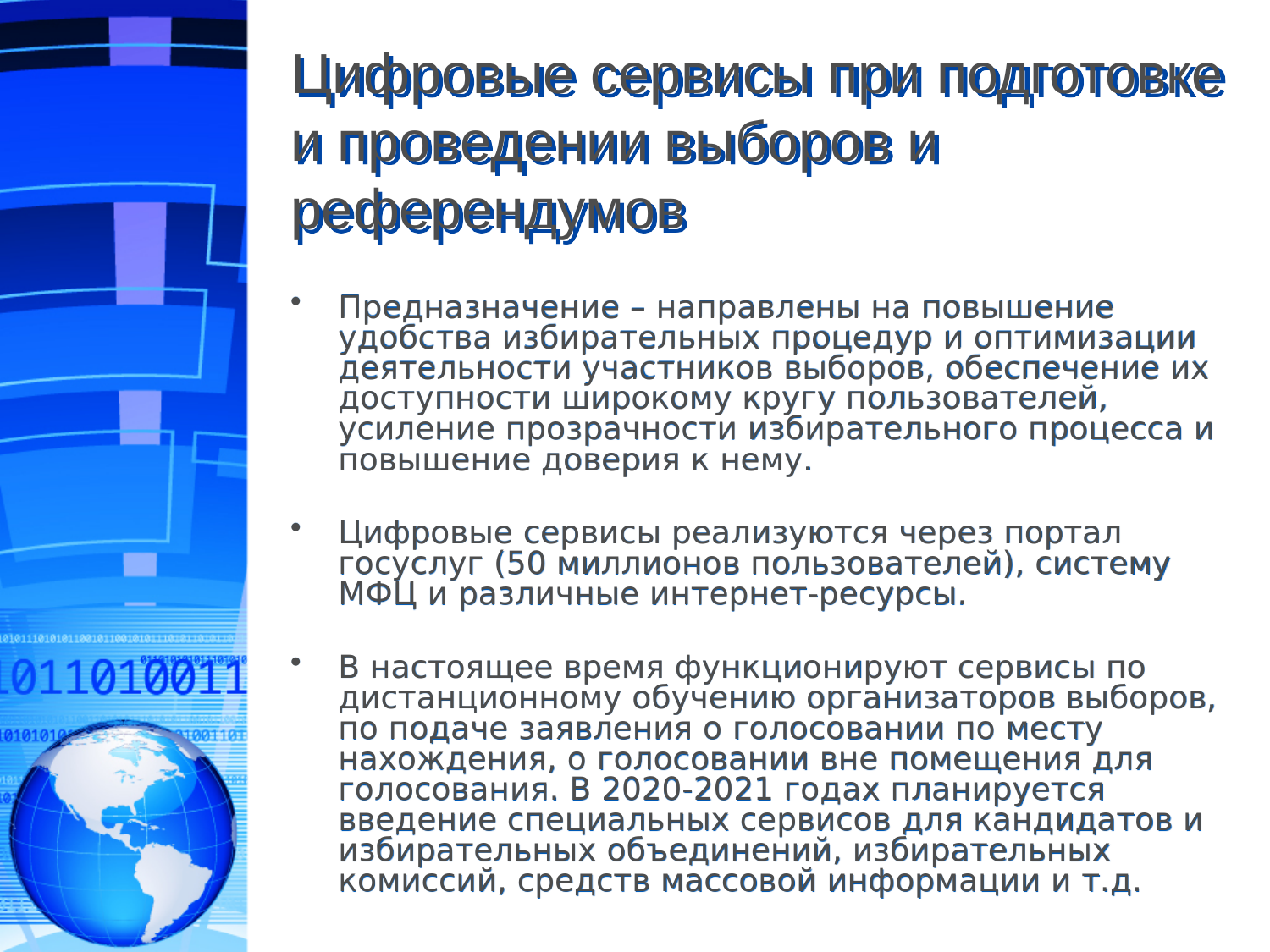

# Цифровые сервисы при подготовке и проведении выборов и референдумов
Предназначение – направлены на повышение удобства избирательных процедур и оптимизации деятельности участников выборов, обеспечение их доступности широкому кругу пользователей, усиление прозрачности избирательного процесса и повышение доверия к нему.

Цифровые сервисы реализуются через портал госуслуг (50 миллионов пользователей), систему МФЦ и различные интернет-ресурсы.

В настоящее время функционируют сервисы по дистанционному обучению организаторов выборов, по подаче заявления о голосовании по месту нахождения, о голосовании вне помещения для голосования. В 2020-2021 годах планируется введение специальных сервисов для кандидатов и избирательных объединений, избирательных комиссий, средств массовой информации и т.д.